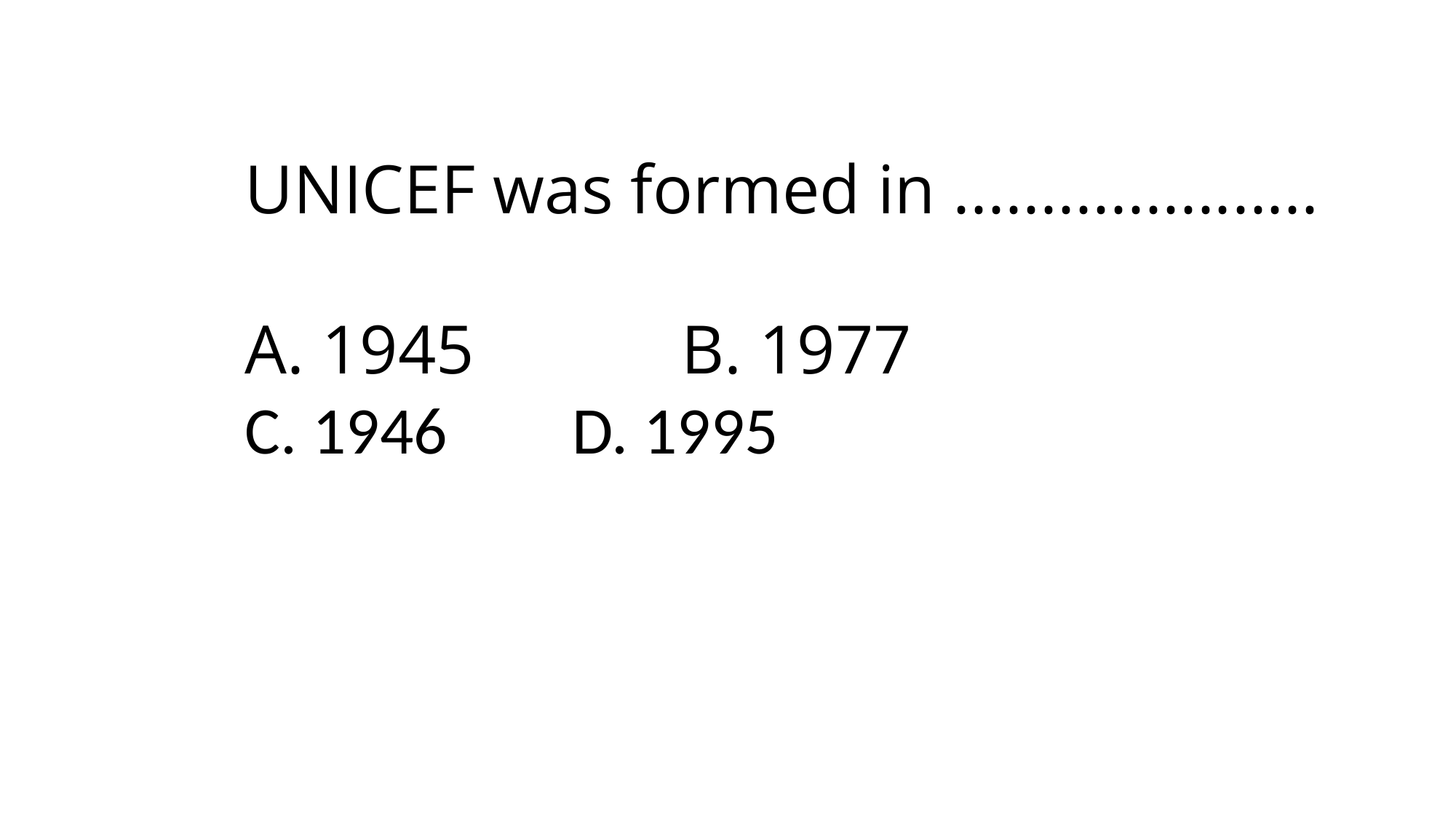

UNICEF was formed in .....................

A. 1945		B. 1977
C. 1946		D. 1995